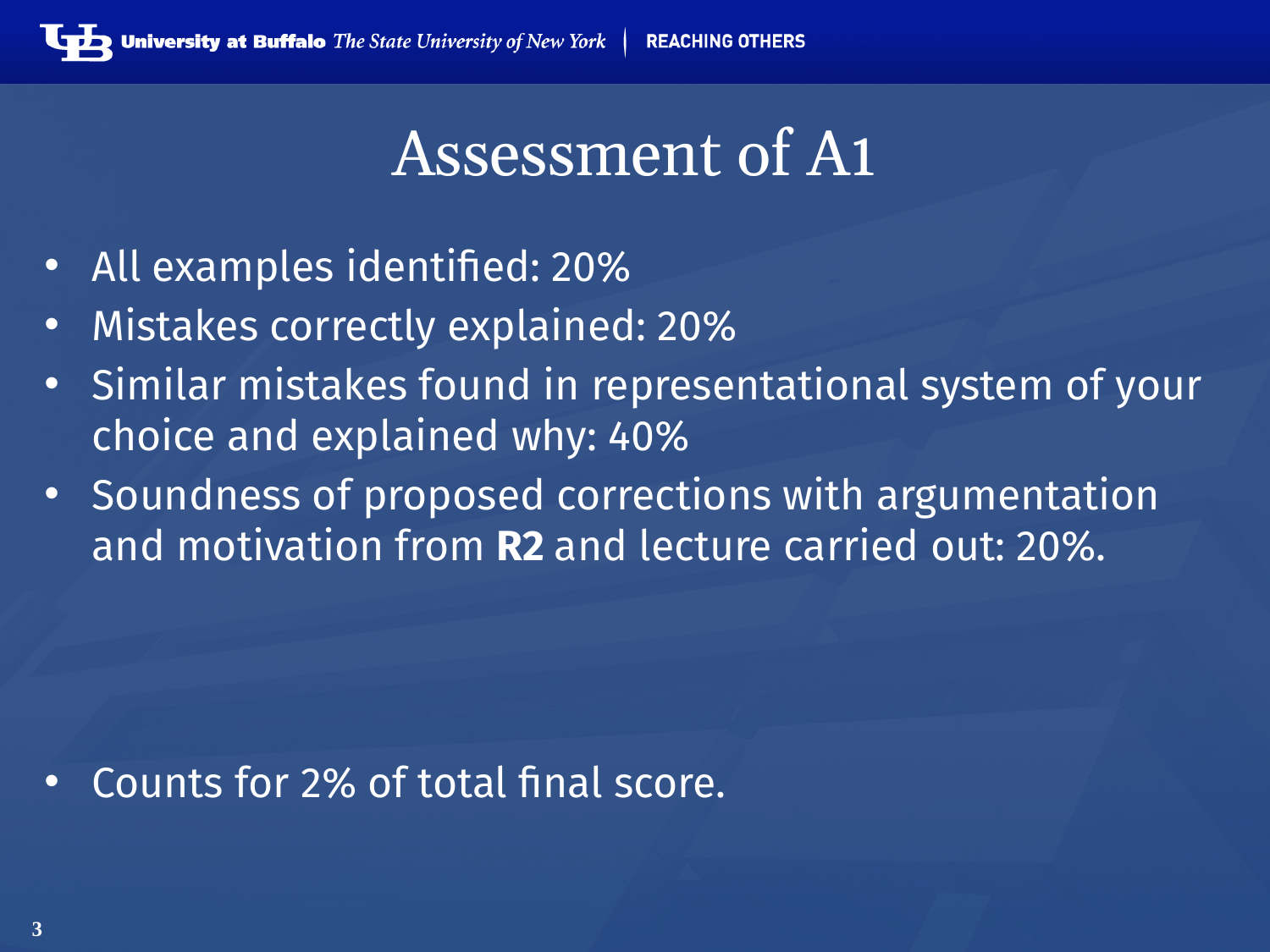

# Assessment of A1
All examples identified: 20%
Mistakes correctly explained: 20%
Similar mistakes found in representational system of your choice and explained why: 40%
Soundness of proposed corrections with argumentation and motivation from R2 and lecture carried out: 20%.

Counts for 2% of total final score.
3